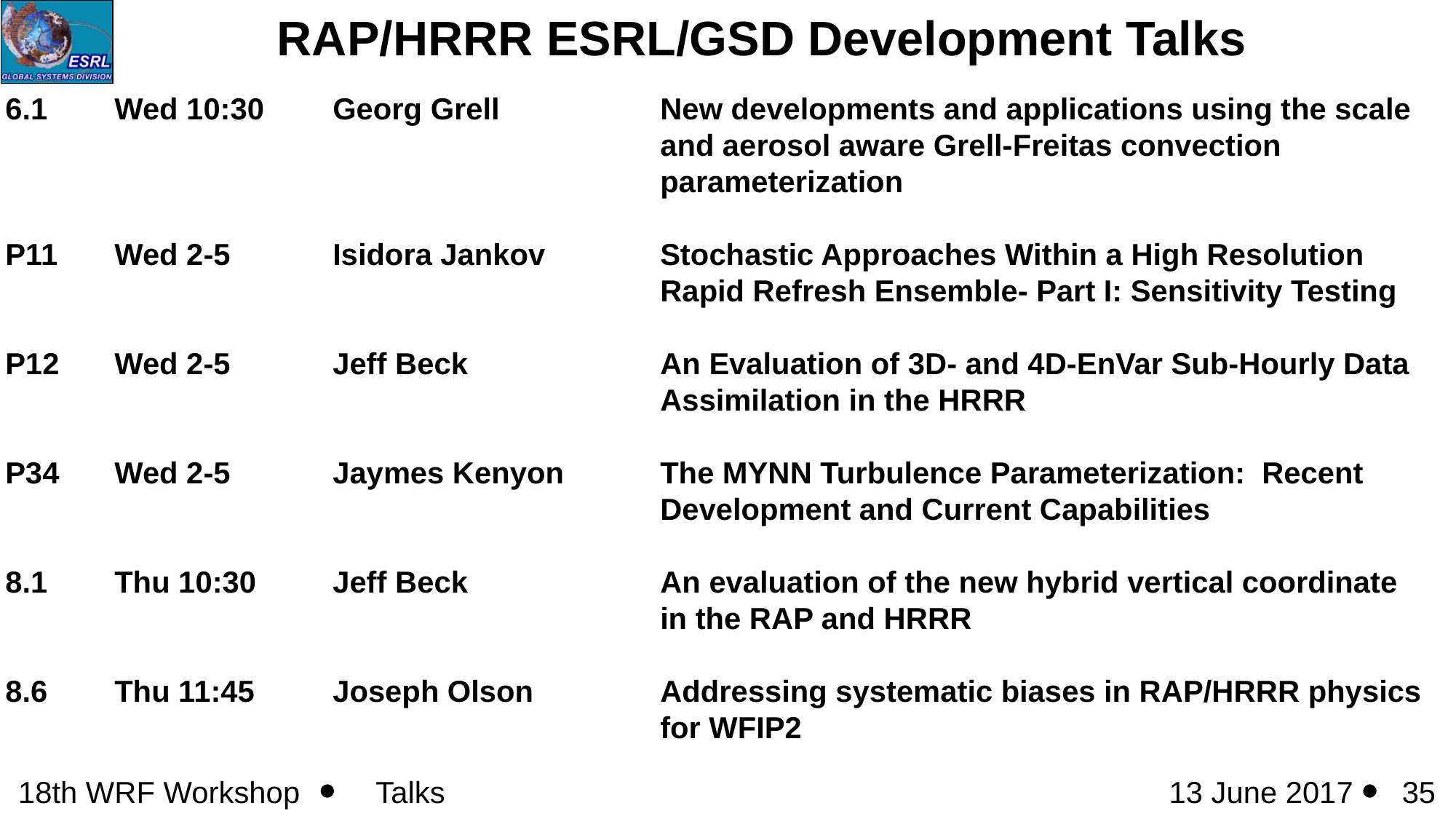

RAP/HRRR ESRL/GSD Development Talks
6.1	Wed 10:30 	Georg Grell	 	New developments and applications using the scale 							and aerosol aware Grell-Freitas convection 								parameterization

P11	Wed 2-5	Isidora Jankov		Stochastic Approaches Within a High Resolution 							Rapid Refresh Ensemble- Part I: Sensitivity Testing

P12	Wed 2-5 	Jeff Beck		An Evaluation of 3D- and 4D-EnVar Sub-Hourly Data
						Assimilation in the HRRR

P34	Wed 2-5	Jaymes Kenyon	The MYNN Turbulence Parameterization:  Recent 							Development and Current Capabilities

8.1	Thu 10:30 	Jeff Beck		An evaluation of the new hybrid vertical coordinate 							in the RAP and HRRR

8.6	Thu 11:45	Joseph Olson		Addressing systematic biases in RAP/HRRR physics 						for WFIP2
18th WRF Workshop
13 June 2017
35
Talks